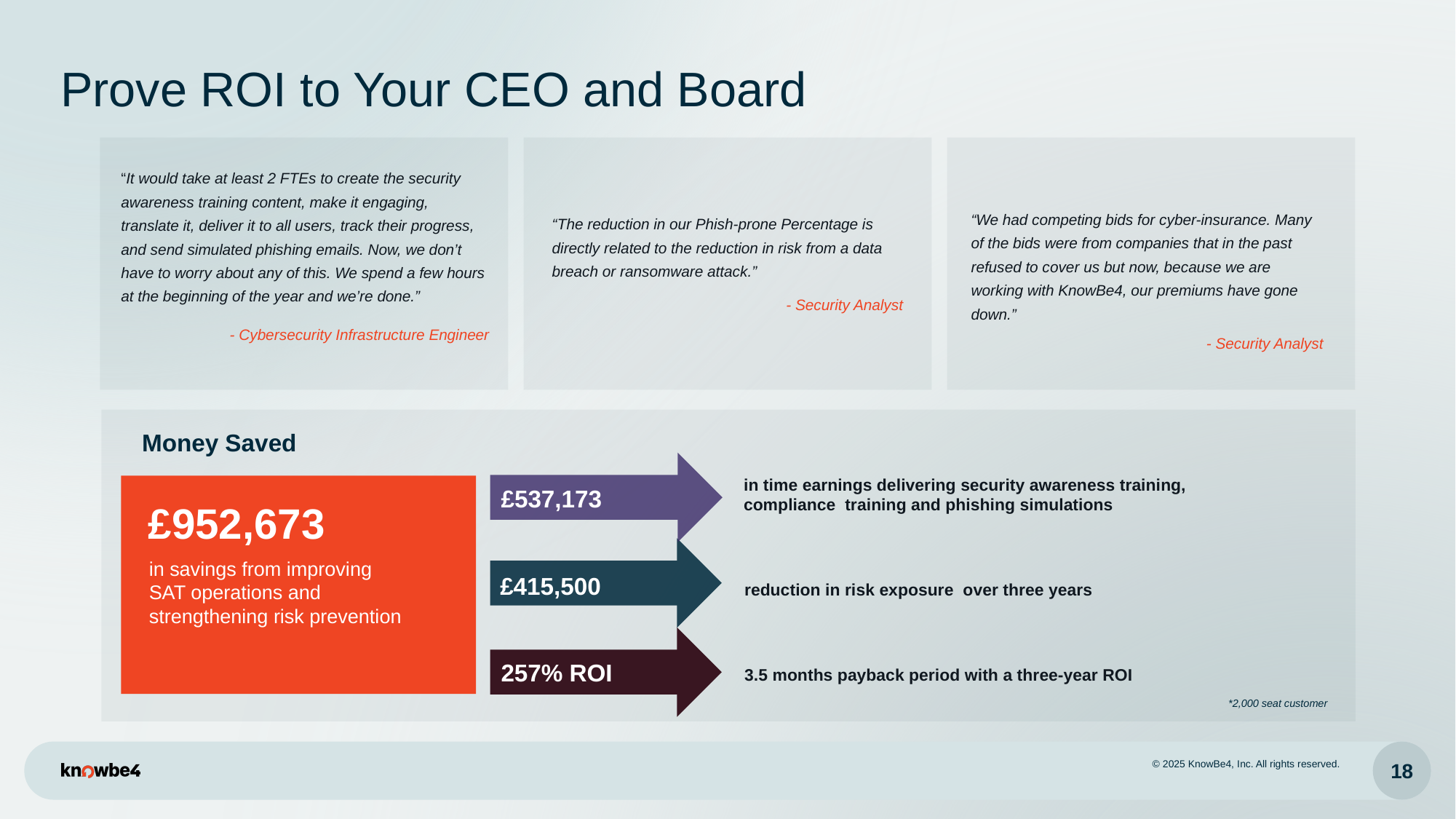

# Prove ROI to Your CEO and Board

“It would take at least 2 FTEs to create the security awareness training content, make it engaging, translate it, deliver it to all users, track their progress, and send simulated phishing emails. Now, we don’t have to worry about any of this. We spend a few hours at the beginning of the year and we’re done.”

- Cybersecurity Infrastructure Engineer
“We had competing bids for cyber-insurance. Many of the bids were from companies that in the past refused to cover us but now, because we are working with KnowBe4, our premiums have gone down.”

- Security Analyst
“The reduction in our Phish-prone Percentage is directly related to the reduction in risk from a data breach or ransomware attack.”
 - Security Analyst

Money Saved

in time earnings delivering security awareness training, compliance  training and phishing simulations

£537,173
£952,673

in savings from improving SAT operations and strengthening risk prevention
£415,500
reduction in risk exposure  over three years

257% ROI
3.5 months payback period with a three-year ROI
*2,000 seat customer
18